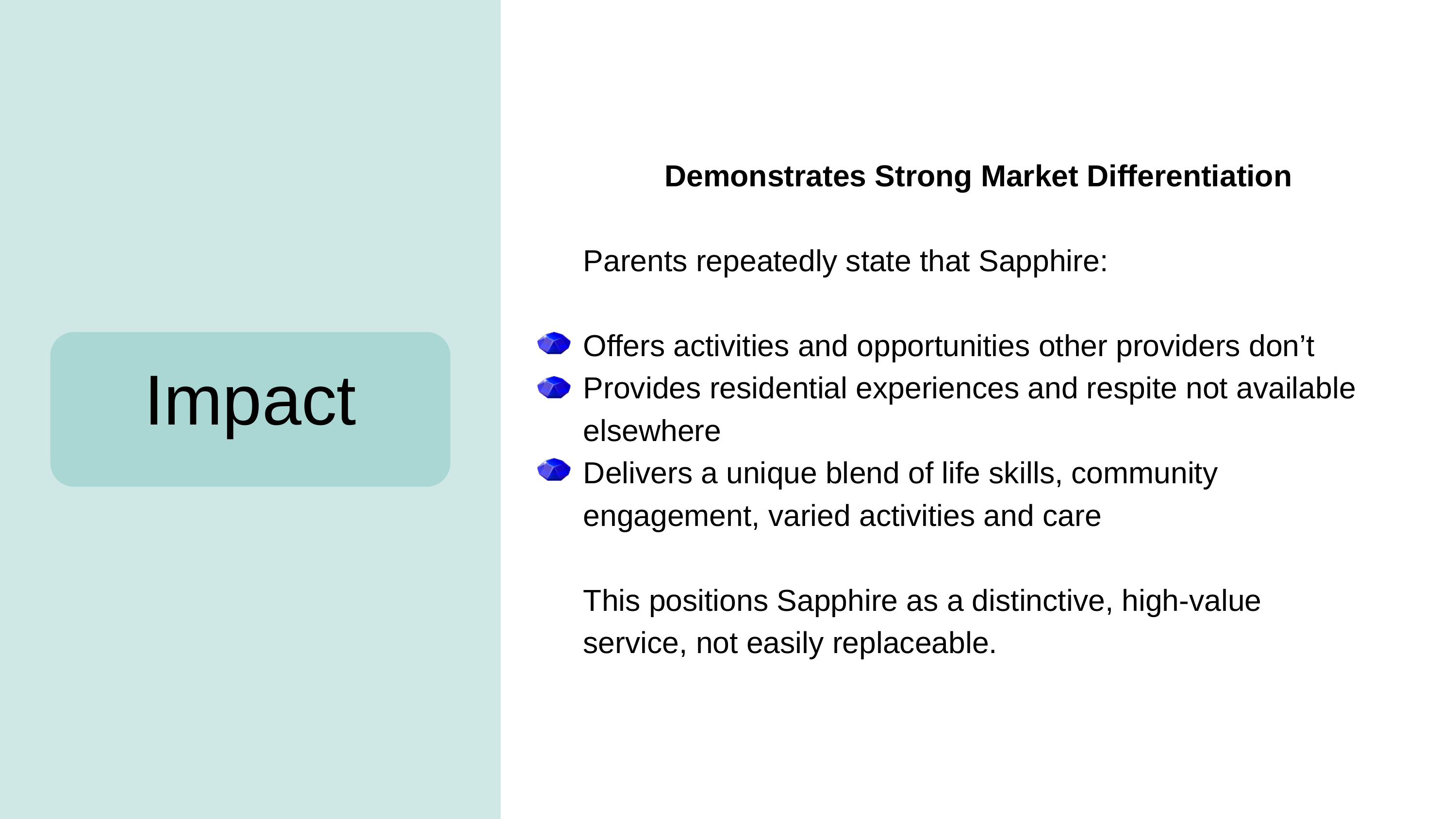

Demonstrates Strong Market Differentiation

Parents repeatedly state that Sapphire:

Offers activities and opportunities other providers don’t
Provides residential experiences and respite not available elsewhere
Delivers a unique blend of life skills, community engagement, varied activities and care

This positions Sapphire as a distinctive, high-value service, not easily replaceable.

Impact